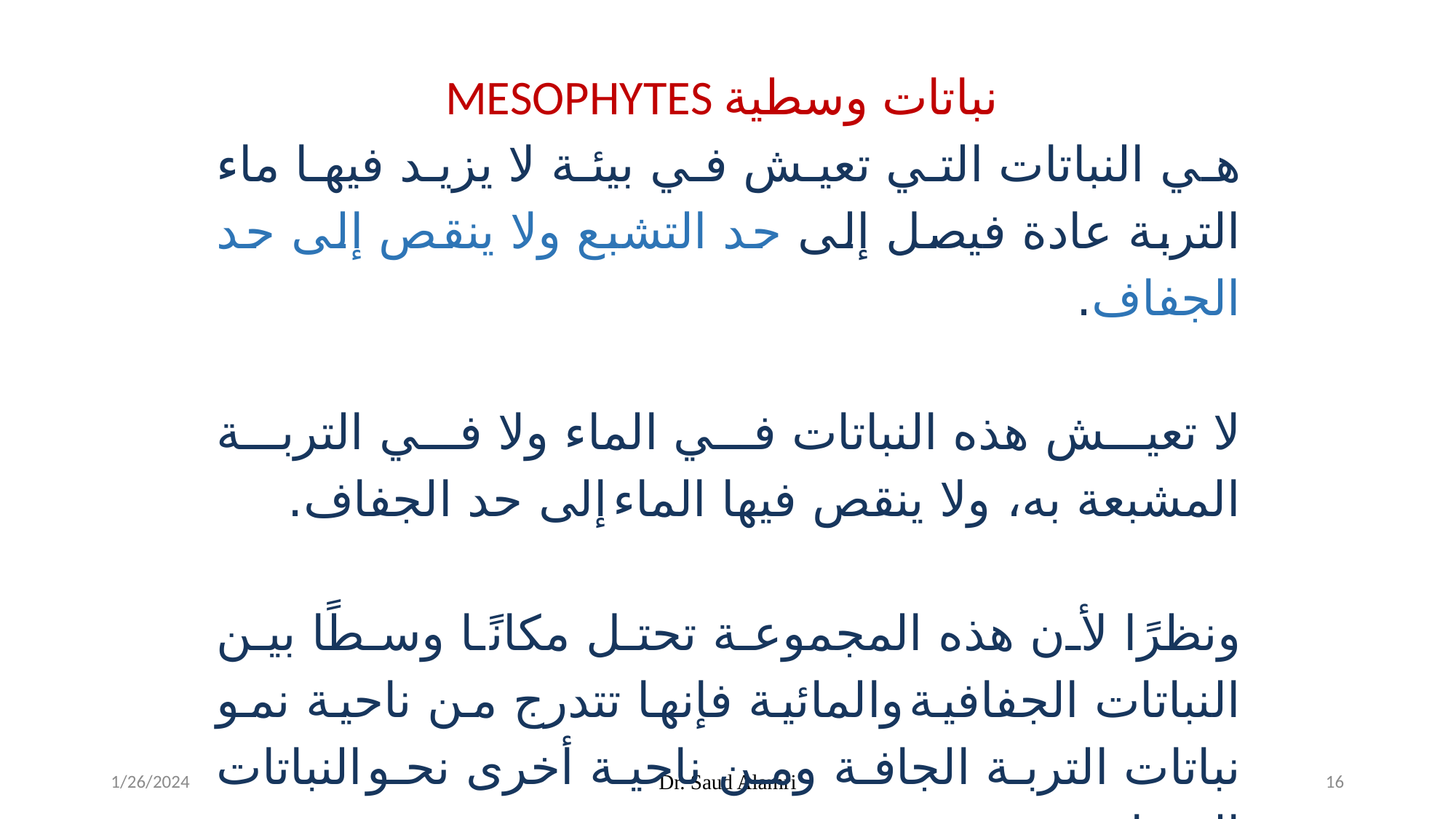

Mesophytes نباتات وسطية
هي النباتات التي تعيش في بيئة لا يزيد فيها ماء التربة عادة فيصل إلى حد التشبع ولا ينقص إلى حد الجفاف.

لا تعيش هذه النباتات في الماء ولا في التربة المشبعة به، ولا ينقص فيها الماء إلى حد الجفاف.

ونظرًا لأن هذه المجموعة تحتل مكانًا وسطًا بين النباتات الجفافية والمائية فإنها تتدرج من ناحية نمو نباتات التربة الجافة ومن ناحية أخرى نحو النباتات البرمائية
1/26/2024
Dr. Saud Alamri
16